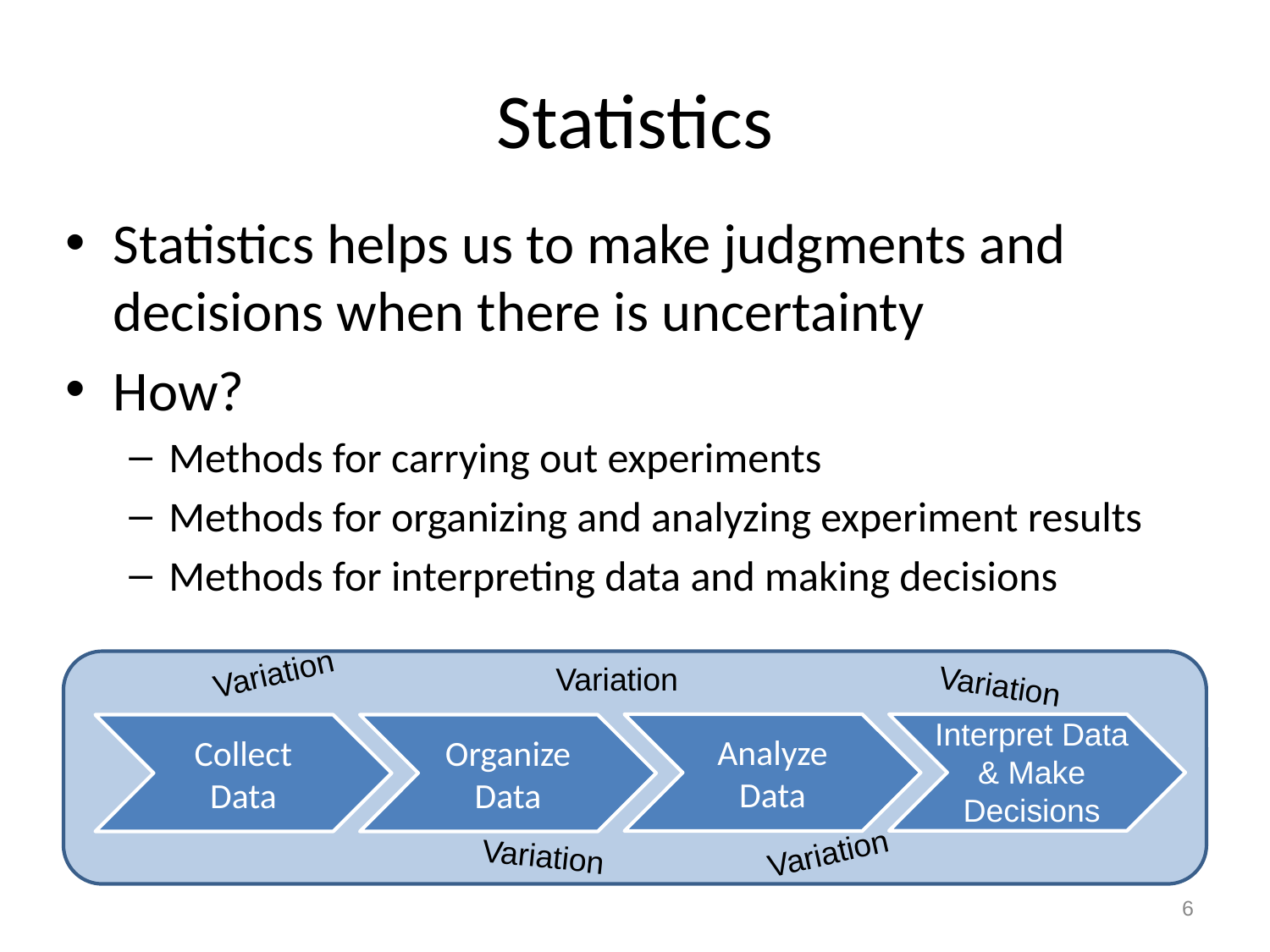

# Statistics
Statistics helps us to make judgments and decisions when there is uncertainty
How?
Methods for carrying out experiments
Methods for organizing and analyzing experiment results
Methods for interpreting data and making decisions
Variation

Variation
Variation
Variation
Variation
Interpret Data & Make Decisions

Analyze Data
Collect Data
Organize Data
6